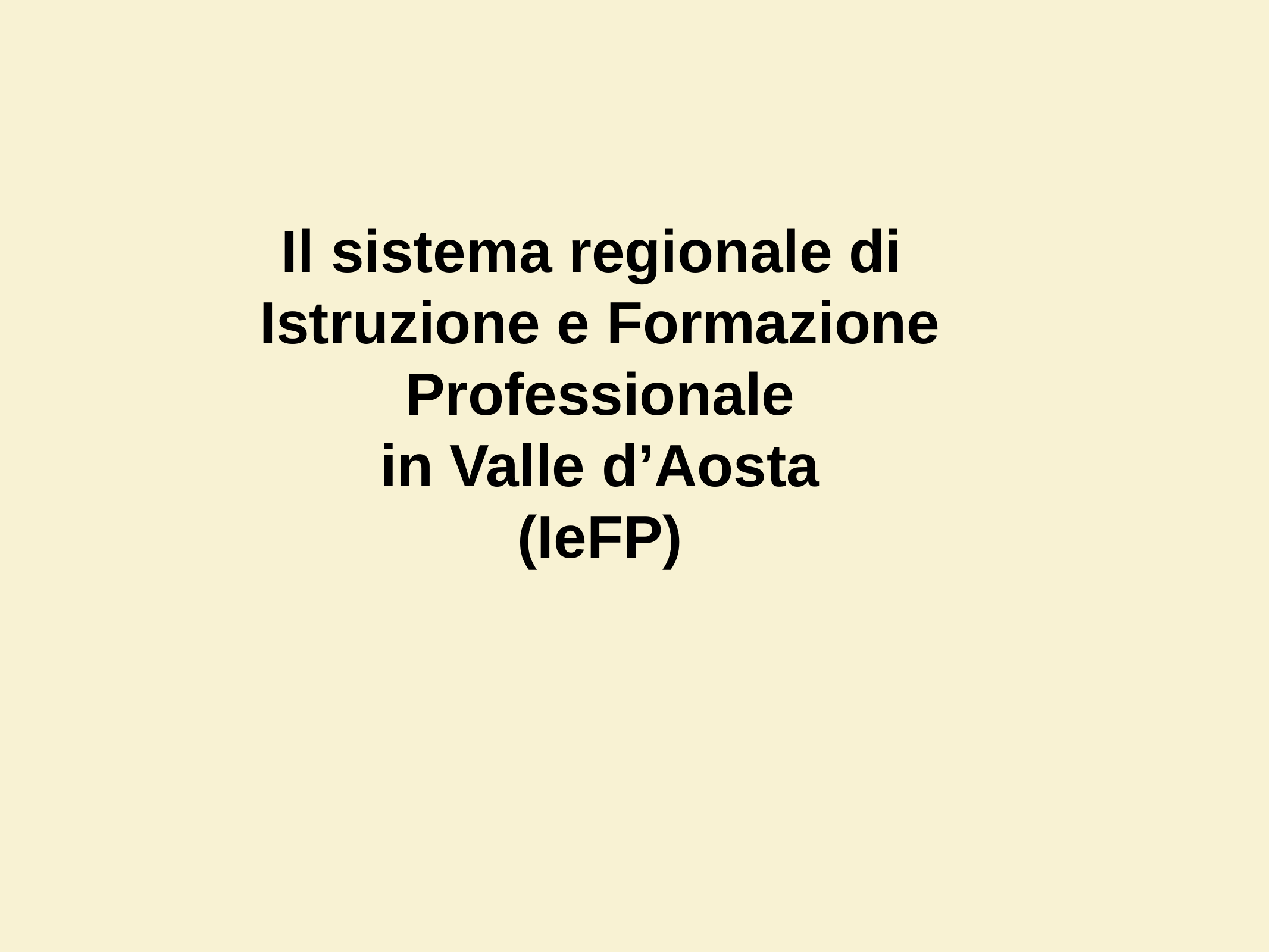

# Il sistema regionale di Istruzione e Formazione Professionale in Valle d’Aosta (IeFP)